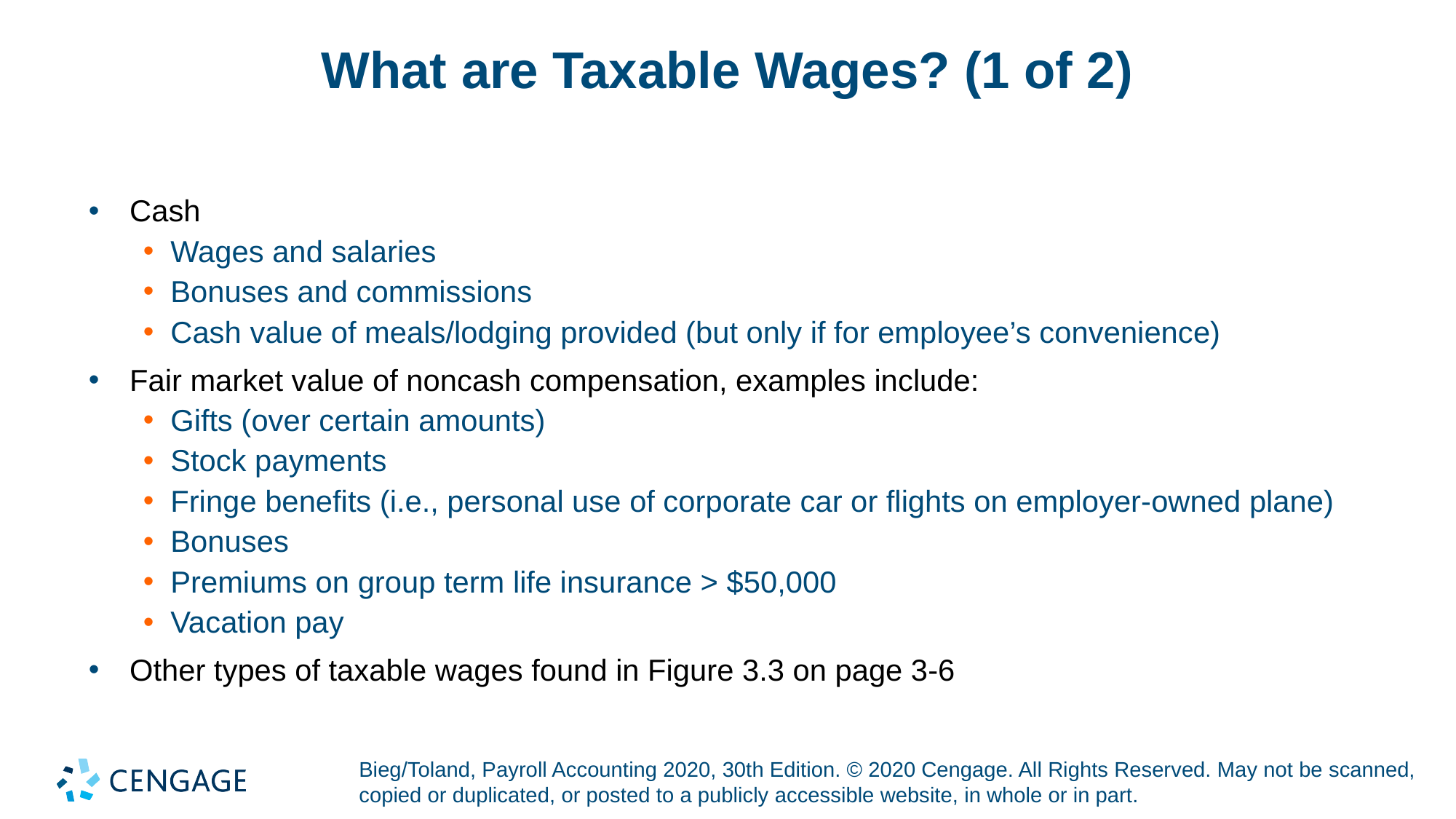

# What are Taxable Wages? (1 of 2)
Cash
Wages and salaries
Bonuses and commissions
Cash value of meals/lodging provided (but only if for employee’s convenience)
Fair market value of noncash compensation, examples include:
Gifts (over certain amounts)
Stock payments
Fringe benefits (i.e., personal use of corporate car or flights on employer-owned plane)
Bonuses
Premiums on group term life insurance > $50,000
Vacation pay
Other types of taxable wages found in Figure 3.3 on page 3-6